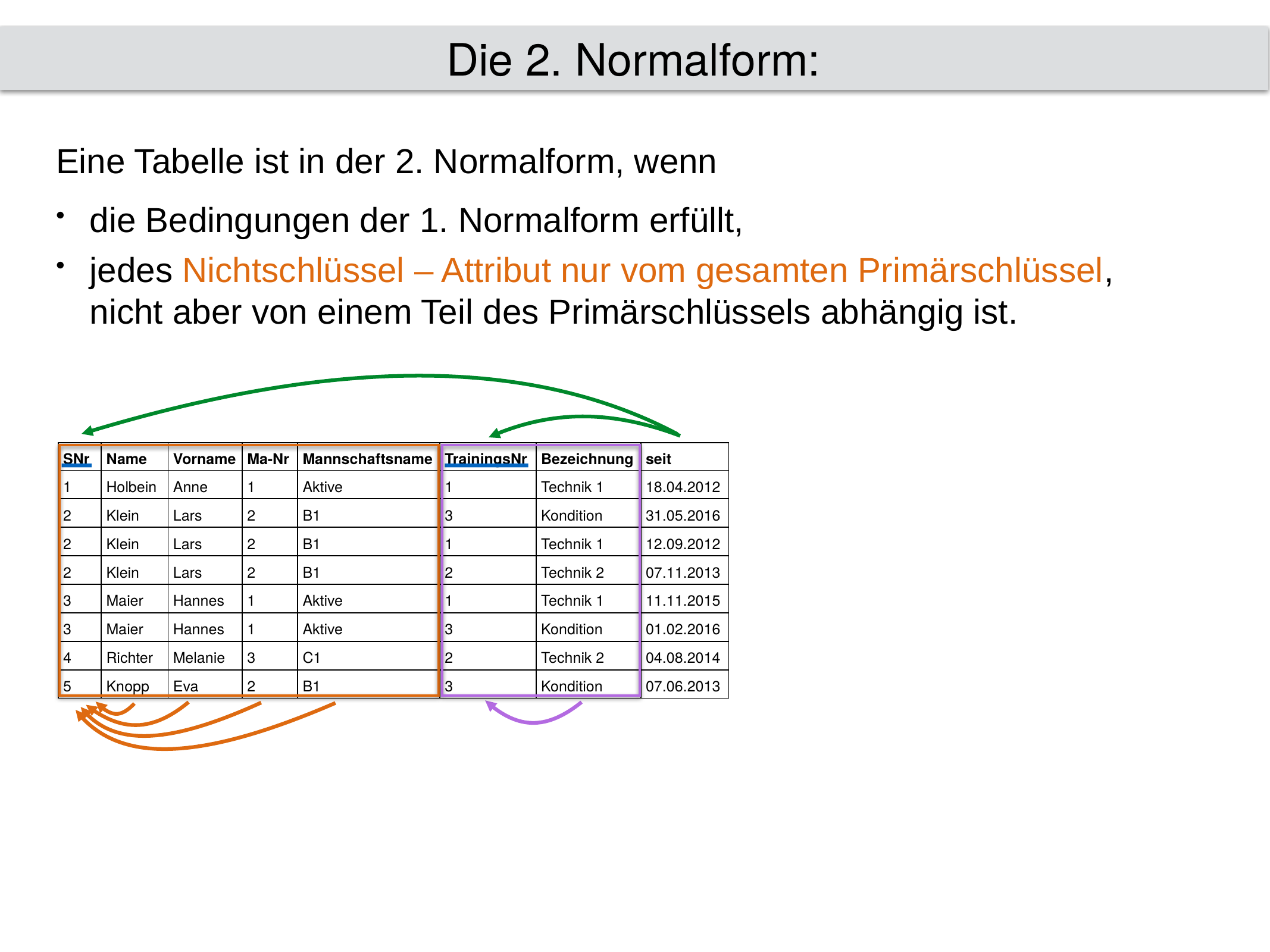

Die 2. Normalform:
Eine Tabelle ist in der 2. Normalform, wenn
die Bedingungen der 1. Normalform erfüllt,
jedes Nichtschlüssel – Attribut nur vom gesamten Primärschlüssel, nicht aber von einem Teil des Primärschlüssels abhängig ist.

| SNr | Name | Vorname | Ma-Nr | Mannschaftsname | TrainingsNr | Bezeichnung | seit |
| --- | --- | --- | --- | --- | --- | --- | --- |
| 1 | Holbein | Anne | 1 | Aktive | 1 | Technik 1 | 18.04.2012 |
| 2 | Klein | Lars | 2 | B1 | 3 | Kondition | 31.05.2016 |
| 2 | Klein | Lars | 2 | B1 | 1 | Technik 1 | 12.09.2012 |
| 2 | Klein | Lars | 2 | B1 | 2 | Technik 2 | 07.11.2013 |
| 3 | Maier | Hannes | 1 | Aktive | 1 | Technik 1 | 11.11.2015 |
| 3 | Maier | Hannes | 1 | Aktive | 3 | Kondition | 01.02.2016 |
| 4 | Richter | Melanie | 3 | C1 | 2 | Technik 2 | 04.08.2014 |
| 5 | Knopp | Eva | 2 | B1 | 3 | Kondition | 07.06.2013 |